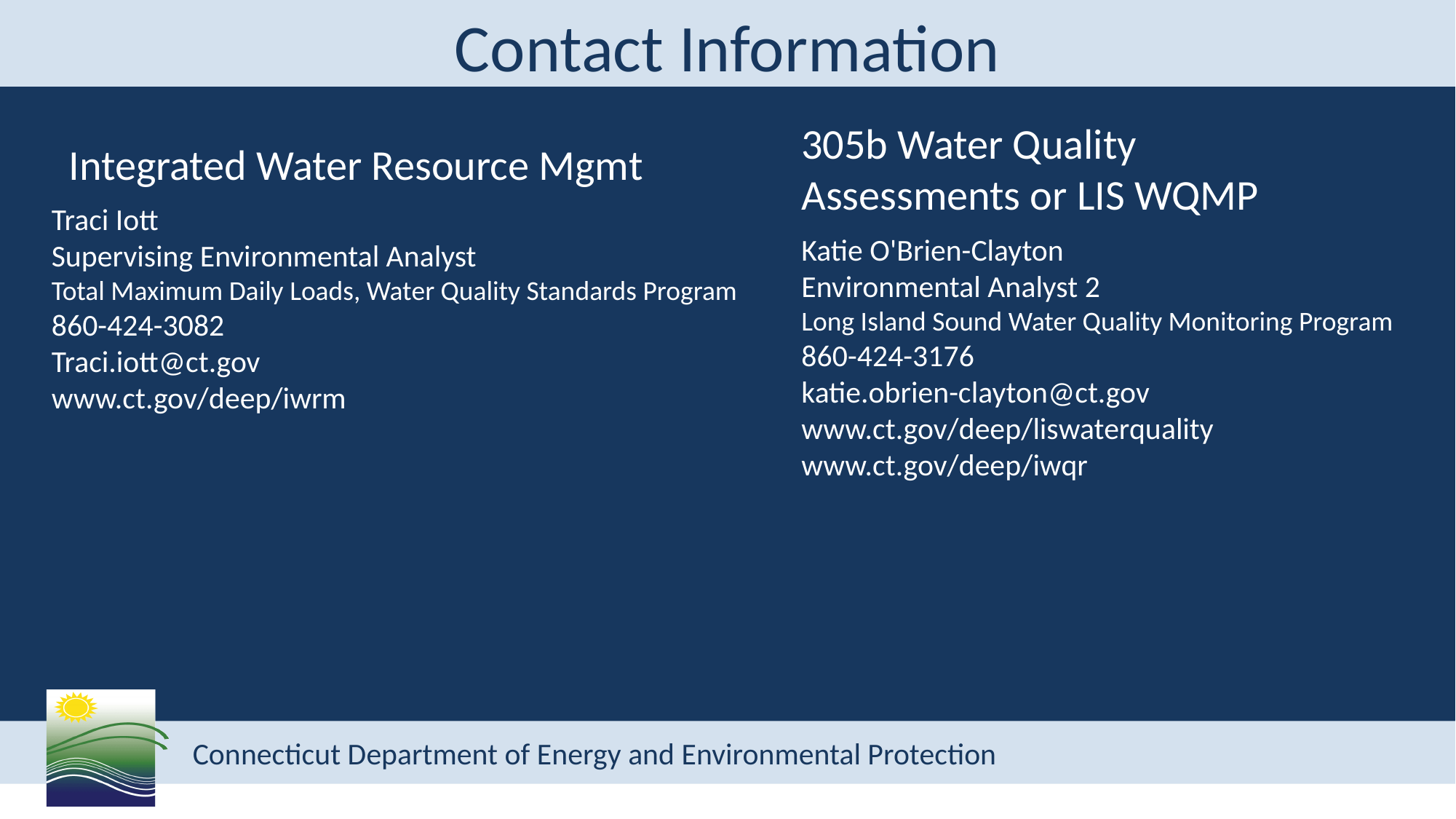

# Contact Information
305b Water Quality Assessments or LIS WQMP
Integrated Water Resource Mgmt
Traci Iott
Supervising Environmental Analyst
Total Maximum Daily Loads, Water Quality Standards Program
860-424-3082
Traci.iott@ct.gov
www.ct.gov/deep/iwrm
Katie O'Brien-Clayton
Environmental Analyst 2
Long Island Sound Water Quality Monitoring Program
860-424-3176
katie.obrien-clayton@ct.gov
www.ct.gov/deep/liswaterquality
www.ct.gov/deep/iwqr